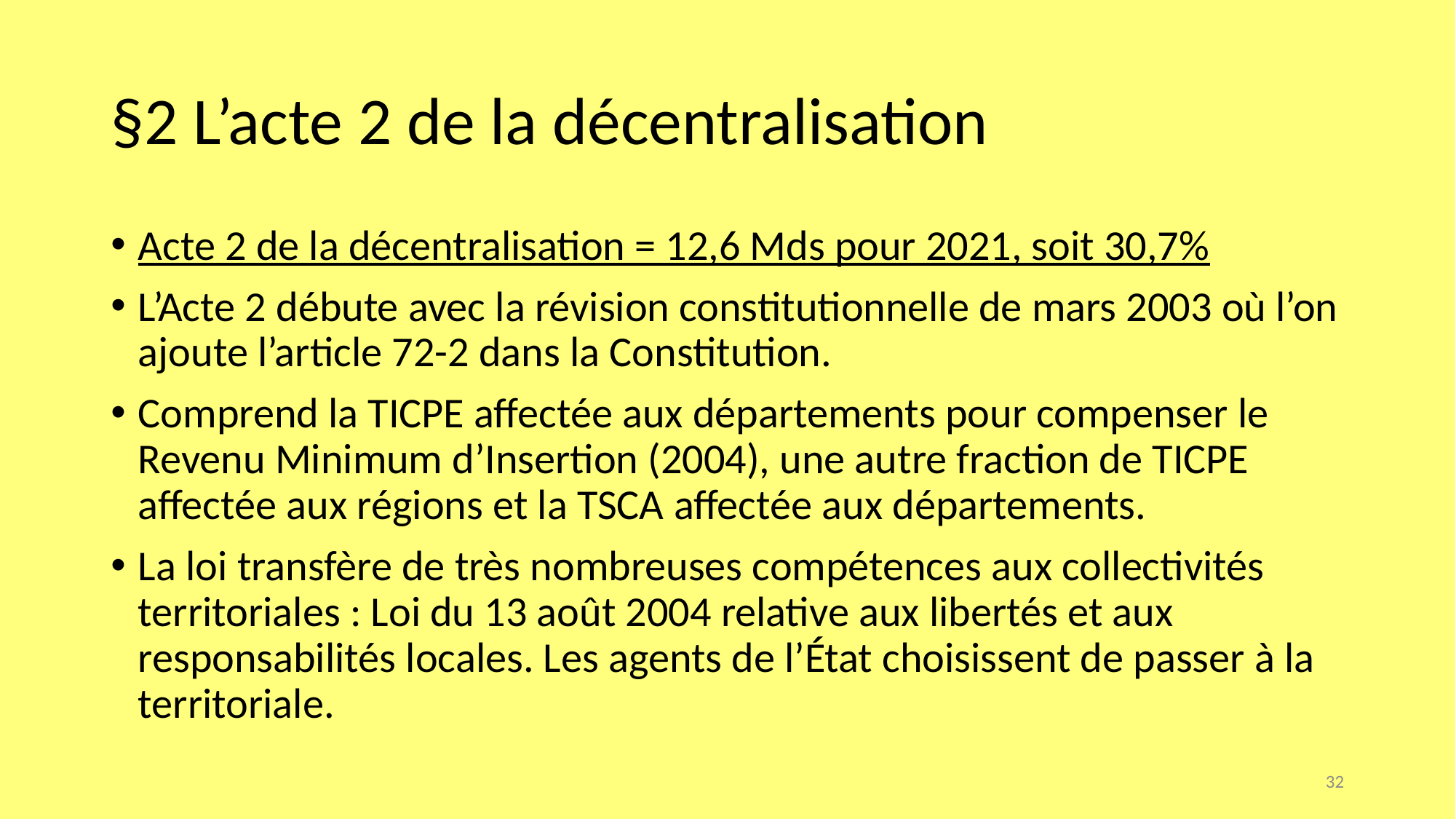

# §2 L’acte 2 de la décentralisation
Acte 2 de la décentralisation = 12,6 Mds pour 2021, soit 30,7%
L’Acte 2 débute avec la révision constitutionnelle de mars 2003 où l’on ajoute l’article 72-2 dans la Constitution.
Comprend la TICPE affectée aux départements pour compenser le Revenu Minimum d’Insertion (2004), une autre fraction de TICPE affectée aux régions et la TSCA affectée aux départements.
La loi transfère de très nombreuses compétences aux collectivités territoriales : Loi du 13 août 2004 relative aux libertés et aux responsabilités locales. Les agents de l’État choisissent de passer à la territoriale.

32